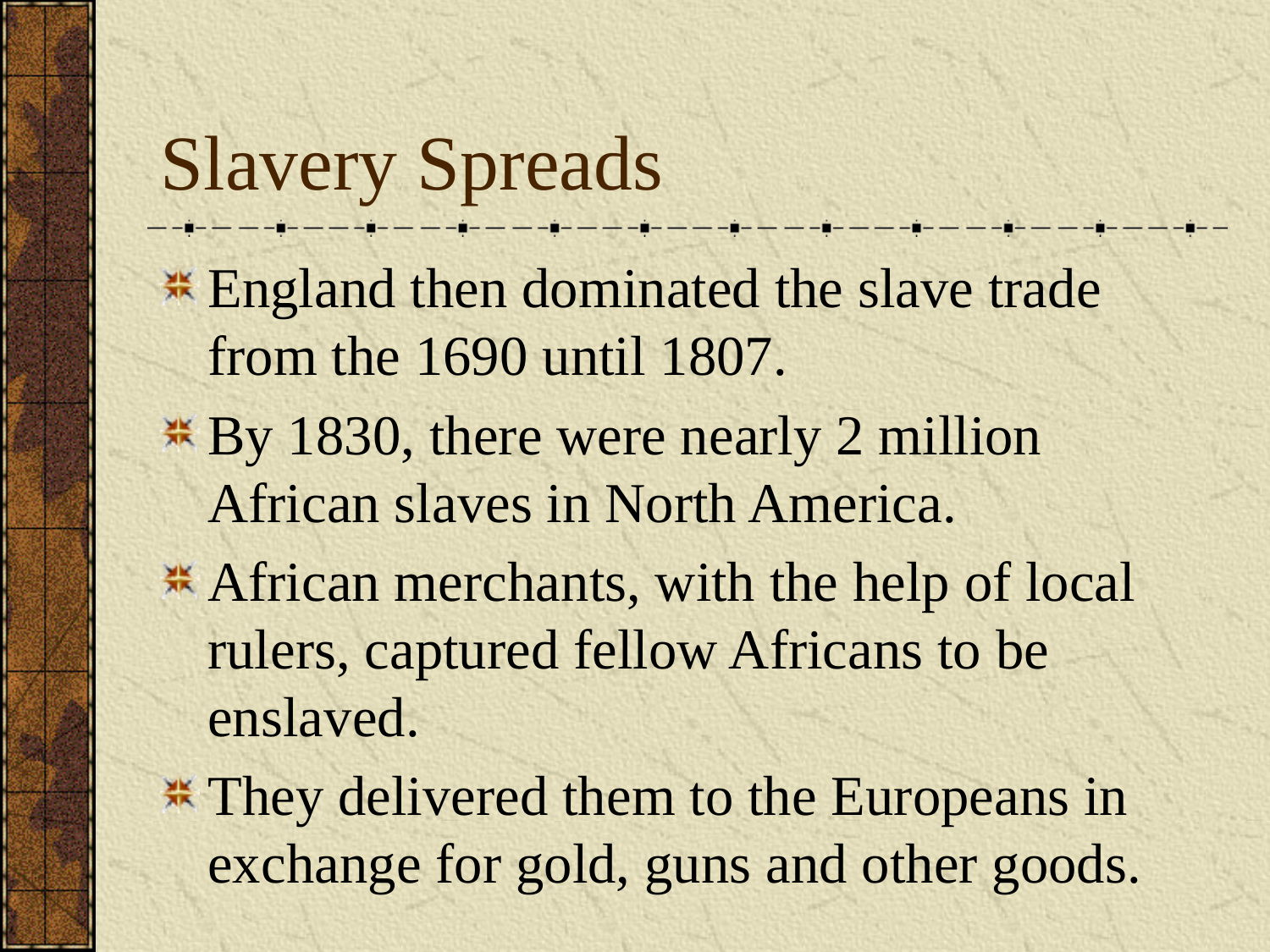

# Slavery Spreads
England then dominated the slave trade from the 1690 until 1807.
By 1830, there were nearly 2 million African slaves in North America.
African merchants, with the help of local rulers, captured fellow Africans to be enslaved.
They delivered them to the Europeans in exchange for gold, guns and other goods.